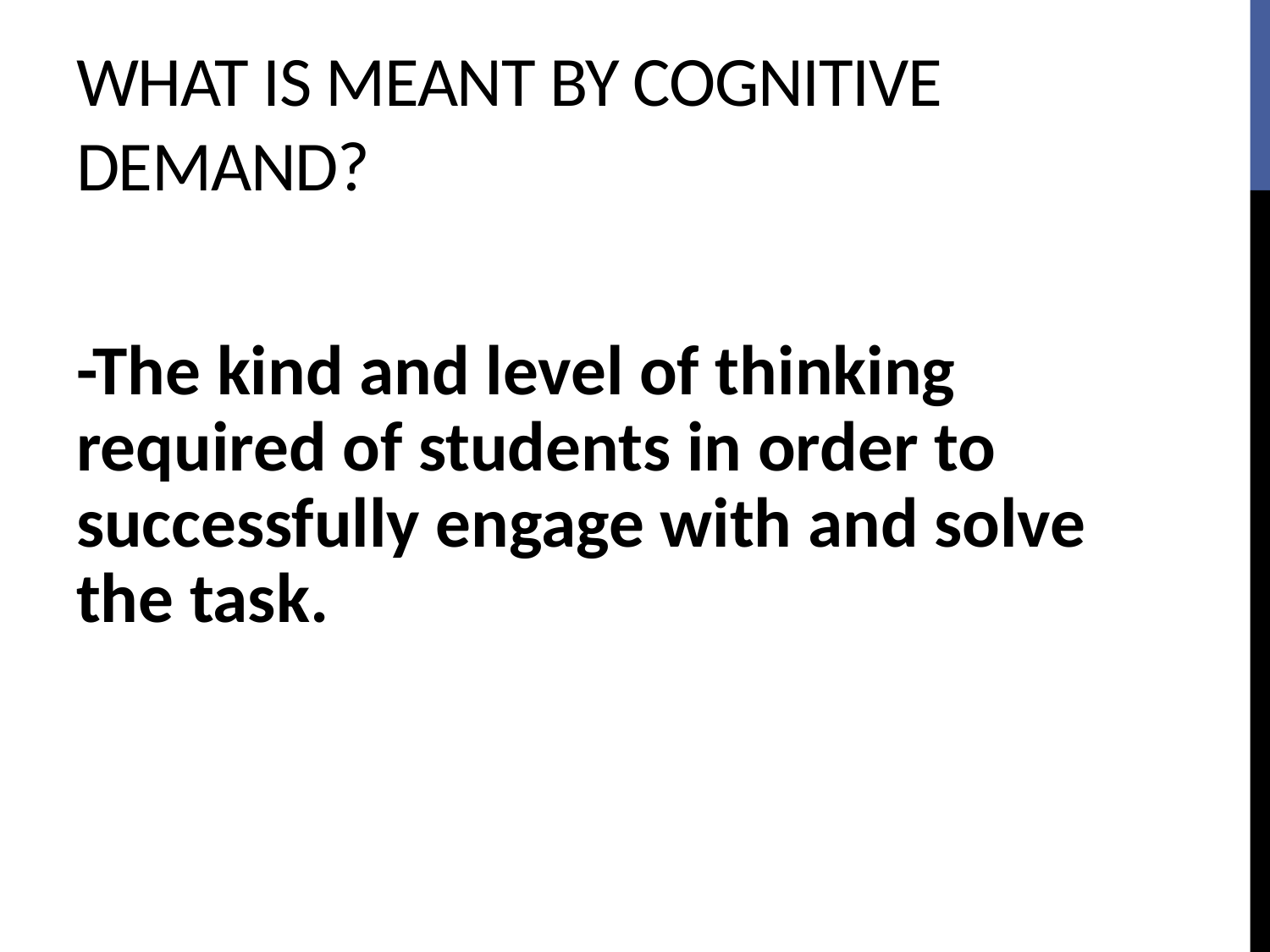

# What is meant by cognitive demand?

-The kind and level of thinking required of students in order to successfully engage with and solve the task.